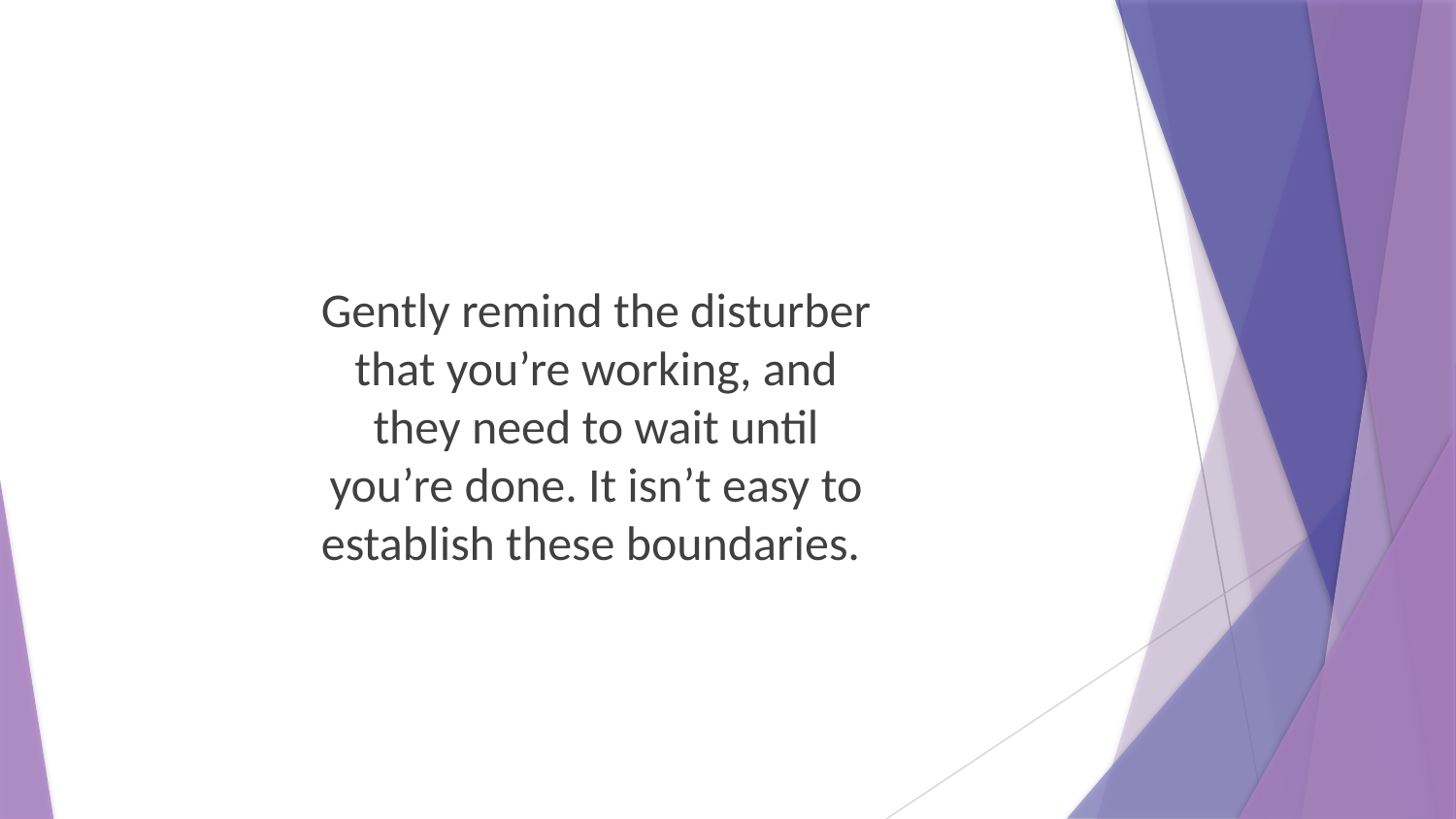

Gently remind the disturber that you’re working, and they need to wait until you’re done. It isn’t easy to establish these boundaries.